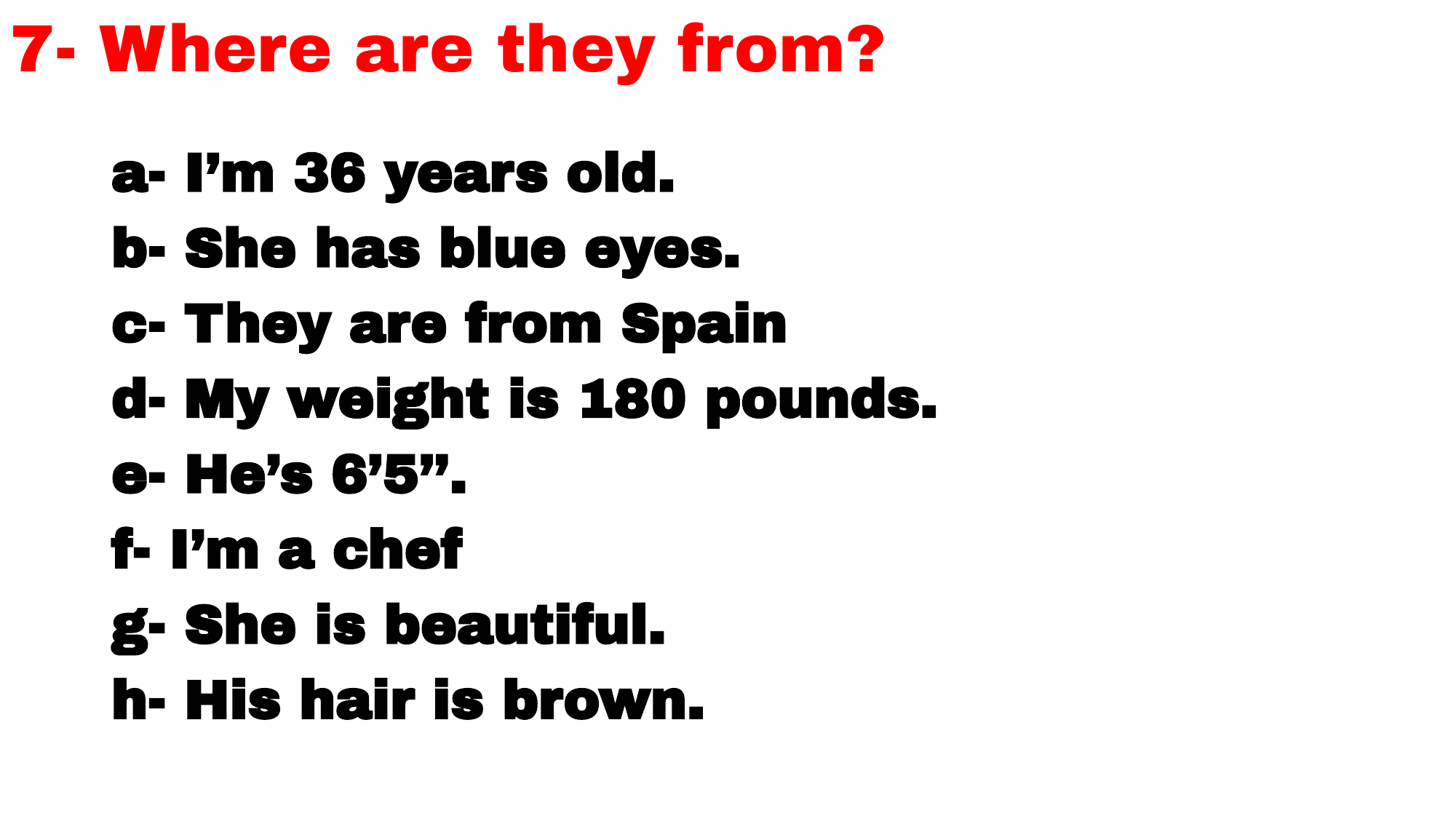

7- Where are they from?
a- I’m 36 years old.
b- She has blue eyes.
c- They are from Spain
d- My weight is 180 pounds.
e- He’s 6’5’’.
f- I’m a chef
g- She is beautiful.
h- His hair is brown.